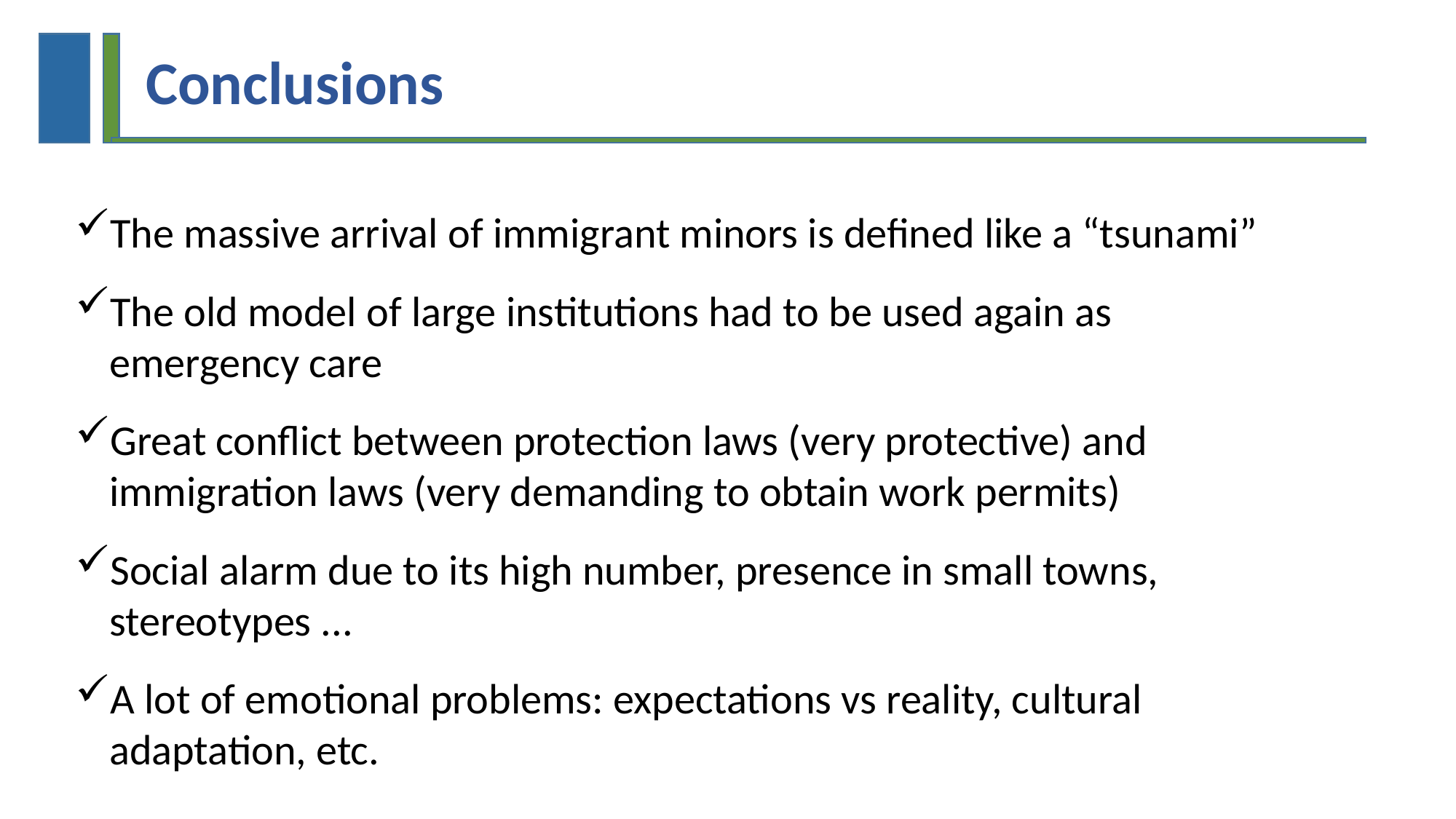

Conclusions

The massive arrival of immigrant minors is defined like a “tsunami”
The old model of large institutions had to be used again as emergency care
Great conflict between protection laws (very protective) and immigration laws (very demanding to obtain work permits)
Social alarm due to its high number, presence in small towns, stereotypes ...
A lot of emotional problems: expectations vs reality, cultural adaptation, etc.